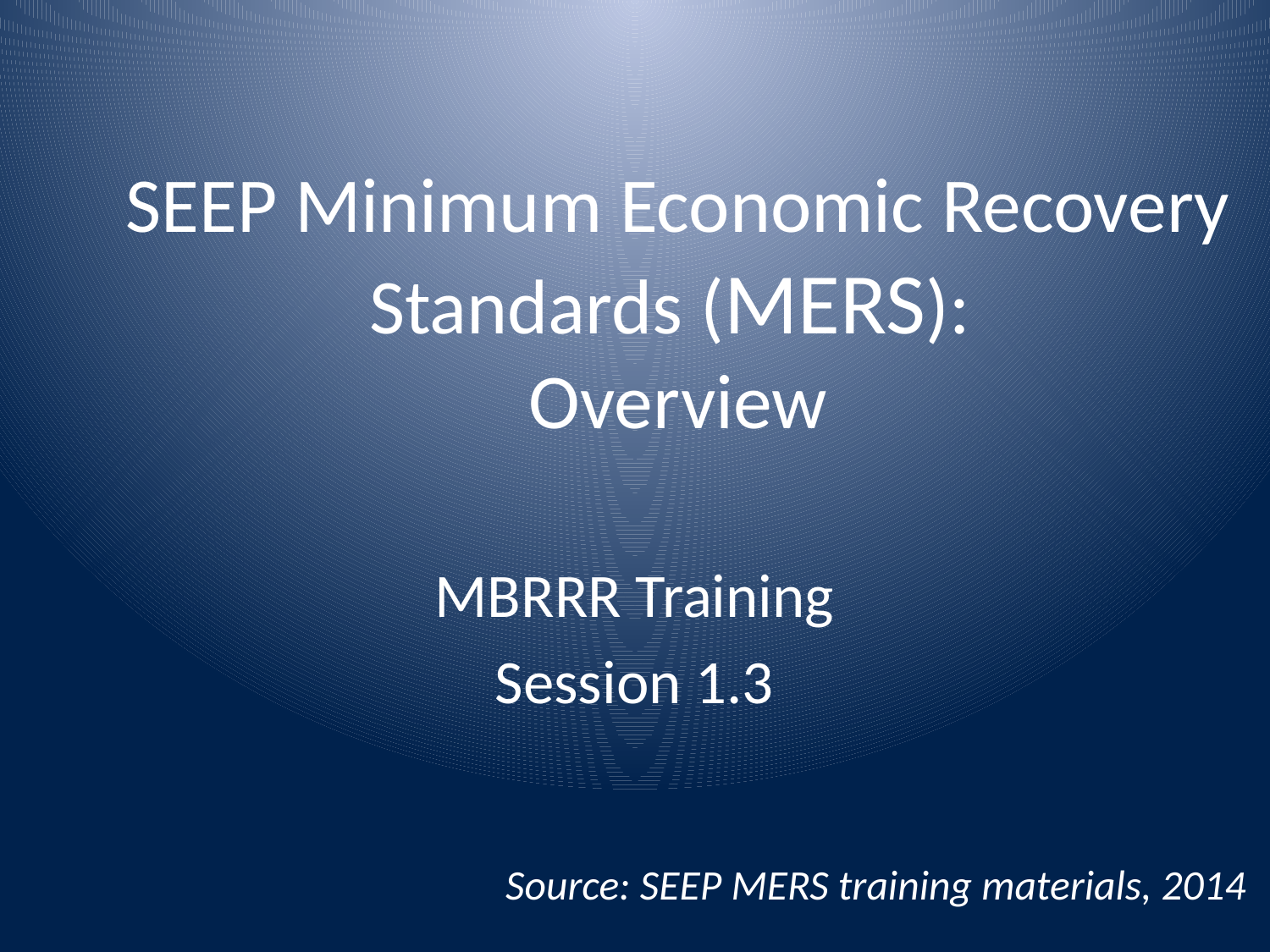

# SEEP Minimum Economic Recovery Standards (MERS): Overview
MBRRR Training
Session 1.3
Source: SEEP MERS training materials, 2014